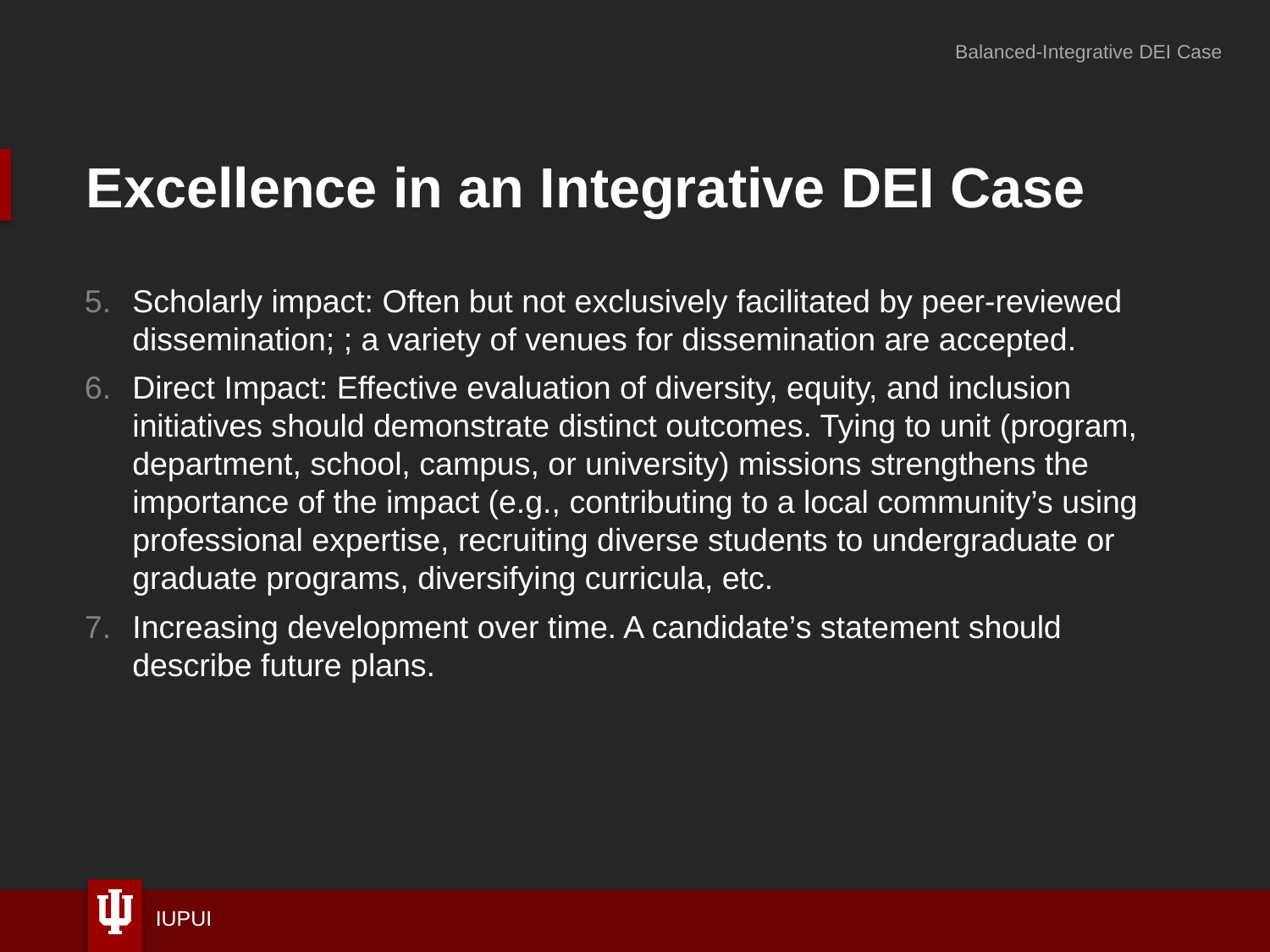

Balanced-Integrative DEI Case

# Excellence in an Integrative DEI Case
Scholarly impact: Often but not exclusively facilitated by peer-reviewed dissemination; ; a variety of venues for dissemination are accepted.
Direct Impact: Effective evaluation of diversity, equity, and inclusion initiatives should demonstrate distinct outcomes. Tying to unit (program, department, school, campus, or university) missions strengthens the importance of the impact (e.g., contributing to a local community’s using professional expertise, recruiting diverse students to undergraduate or graduate programs, diversifying curricula, etc.
Increasing development over time. A candidate’s statement should describe future plans.